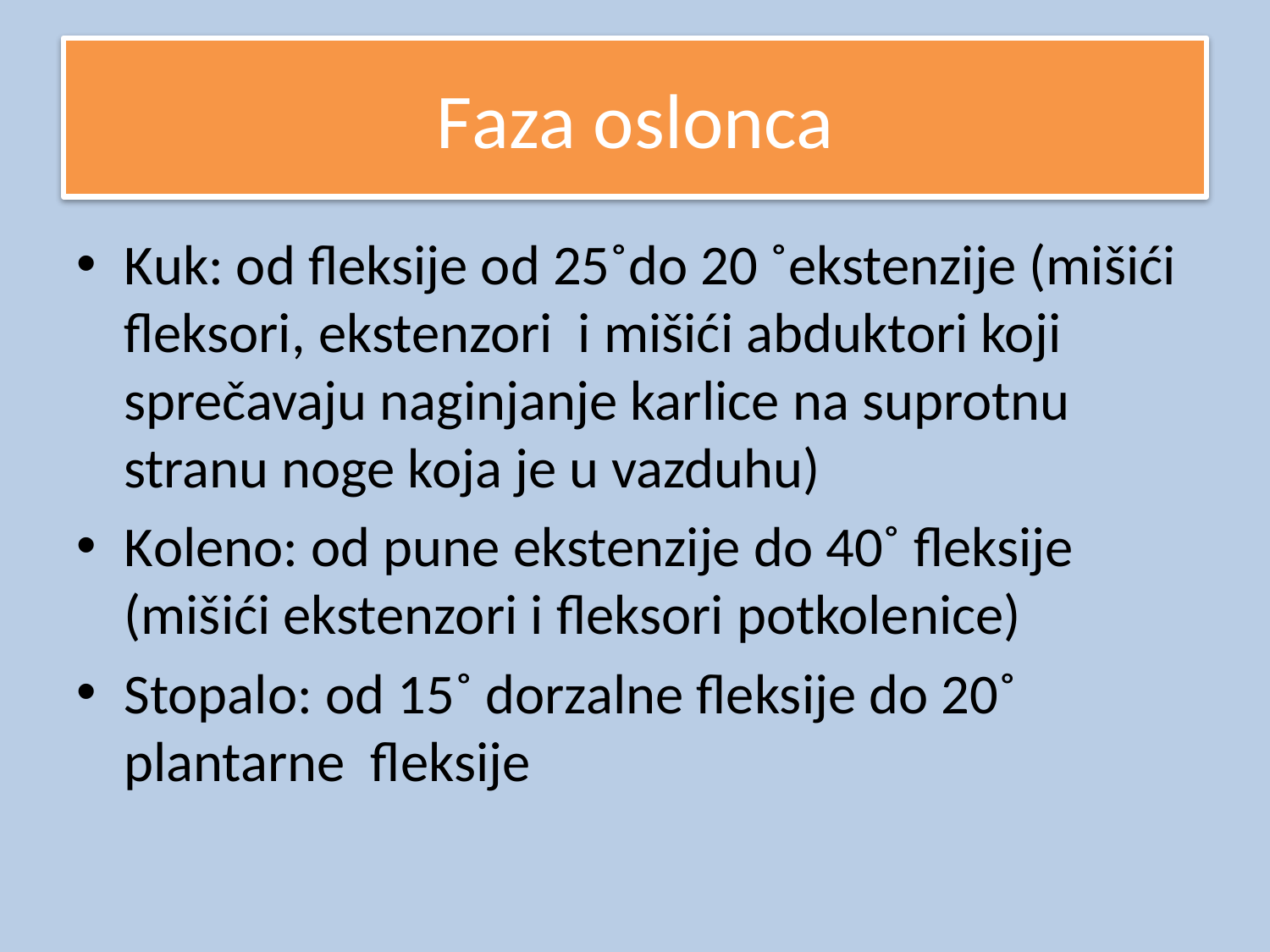

# Faza oslonca
Kuk: od fleksije od 25˚do 20 ˚ekstenzije (mišići fleksori, ekstenzori  i mišići abduktori koji sprečavaju naginjanje karlice na suprotnu stranu noge koja je u vazduhu)
Koleno: od pune ekstenzije do 40˚ fleksije (mišići ekstenzori i fleksori potkolenice)
Stopalo: od 15˚ dorzalne fleksije do 20˚ plantarne  fleksije